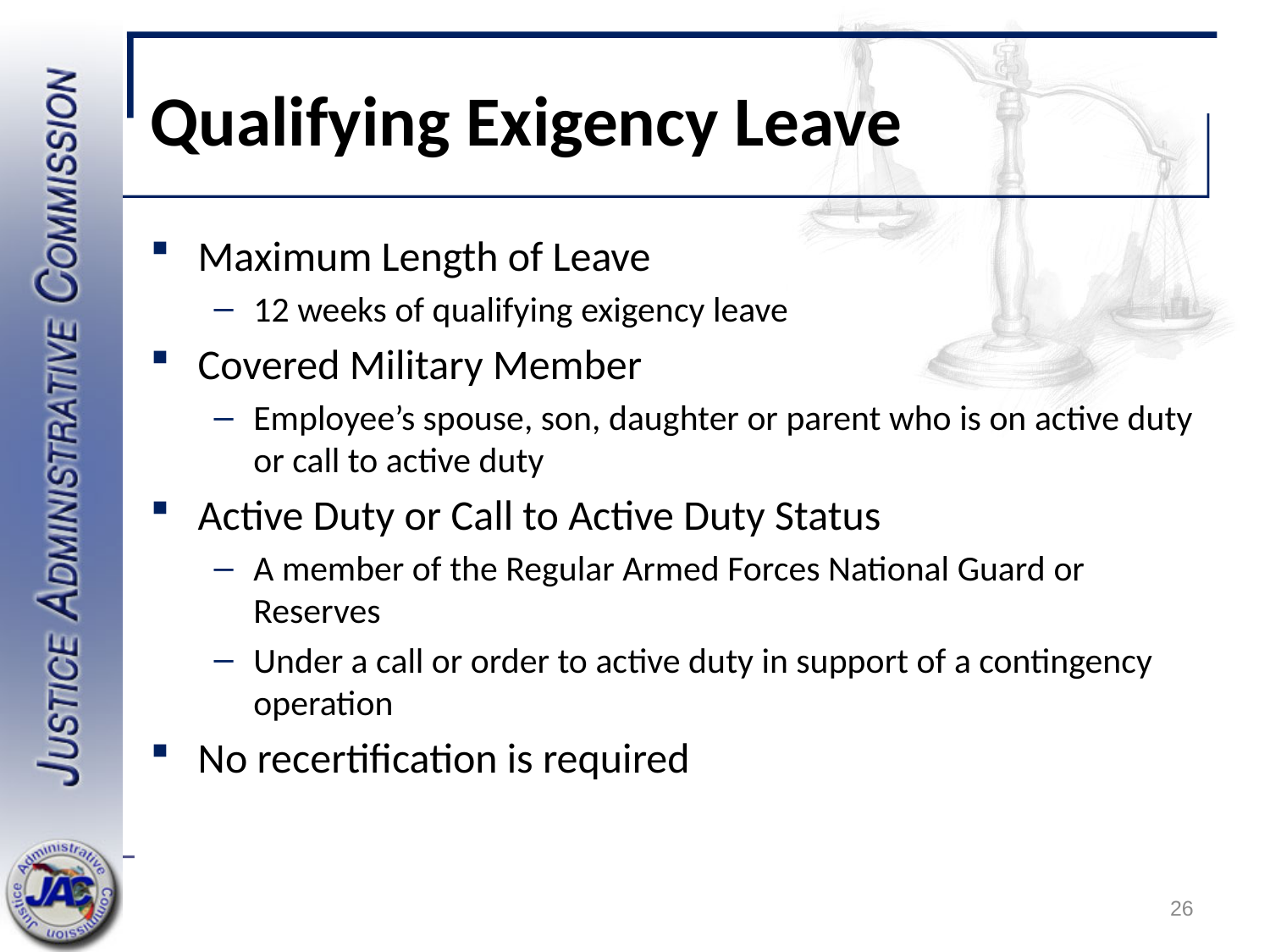

# Qualifying Exigency Leave
Maximum Length of Leave
12 weeks of qualifying exigency leave
Covered Military Member
Employee’s spouse, son, daughter or parent who is on active duty or call to active duty
Active Duty or Call to Active Duty Status
A member of the Regular Armed Forces National Guard or Reserves
Under a call or order to active duty in support of a contingency operation
No recertification is required
26